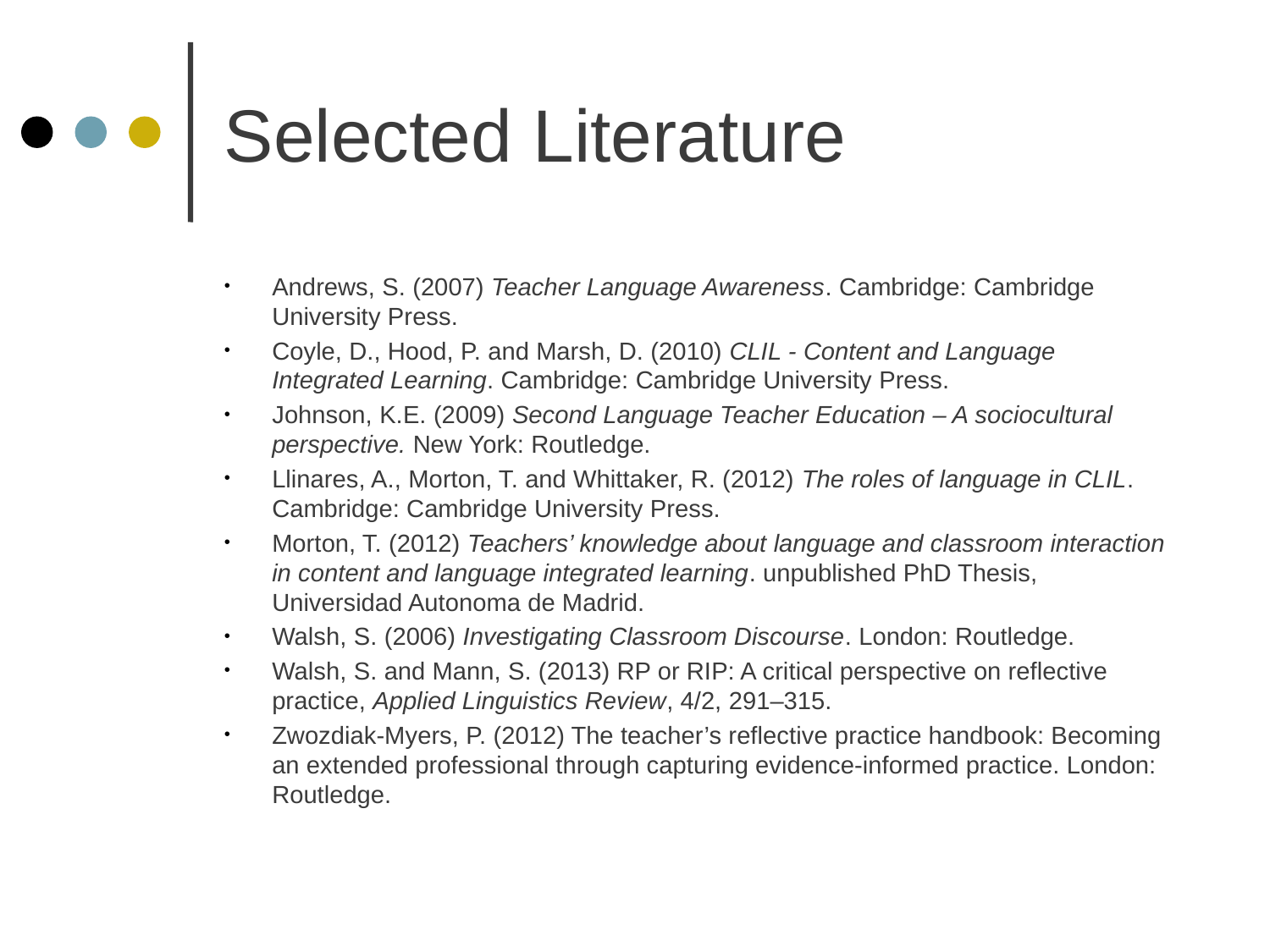

# Selected Literature
Andrews, S. (2007) Teacher Language Awareness. Cambridge: Cambridge University Press.
Coyle, D., Hood, P. and Marsh, D. (2010) CLIL - Content and Language Integrated Learning. Cambridge: Cambridge University Press.
Johnson, K.E. (2009) Second Language Teacher Education – A sociocultural perspective. New York: Routledge.
Llinares, A., Morton, T. and Whittaker, R. (2012) The roles of language in CLIL. Cambridge: Cambridge University Press.
Morton, T. (2012) Teachers’ knowledge about language and classroom interaction in content and language integrated learning. unpublished PhD Thesis, Universidad Autonoma de Madrid.
Walsh, S. (2006) Investigating Classroom Discourse. London: Routledge.
Walsh, S. and Mann, S. (2013) RP or RIP: A critical perspective on reflective practice, Applied Linguistics Review, 4/2, 291–315.
Zwozdiak-Myers, P. (2012) The teacher’s reflective practice handbook: Becoming an extended professional through capturing evidence-informed practice. London: Routledge.